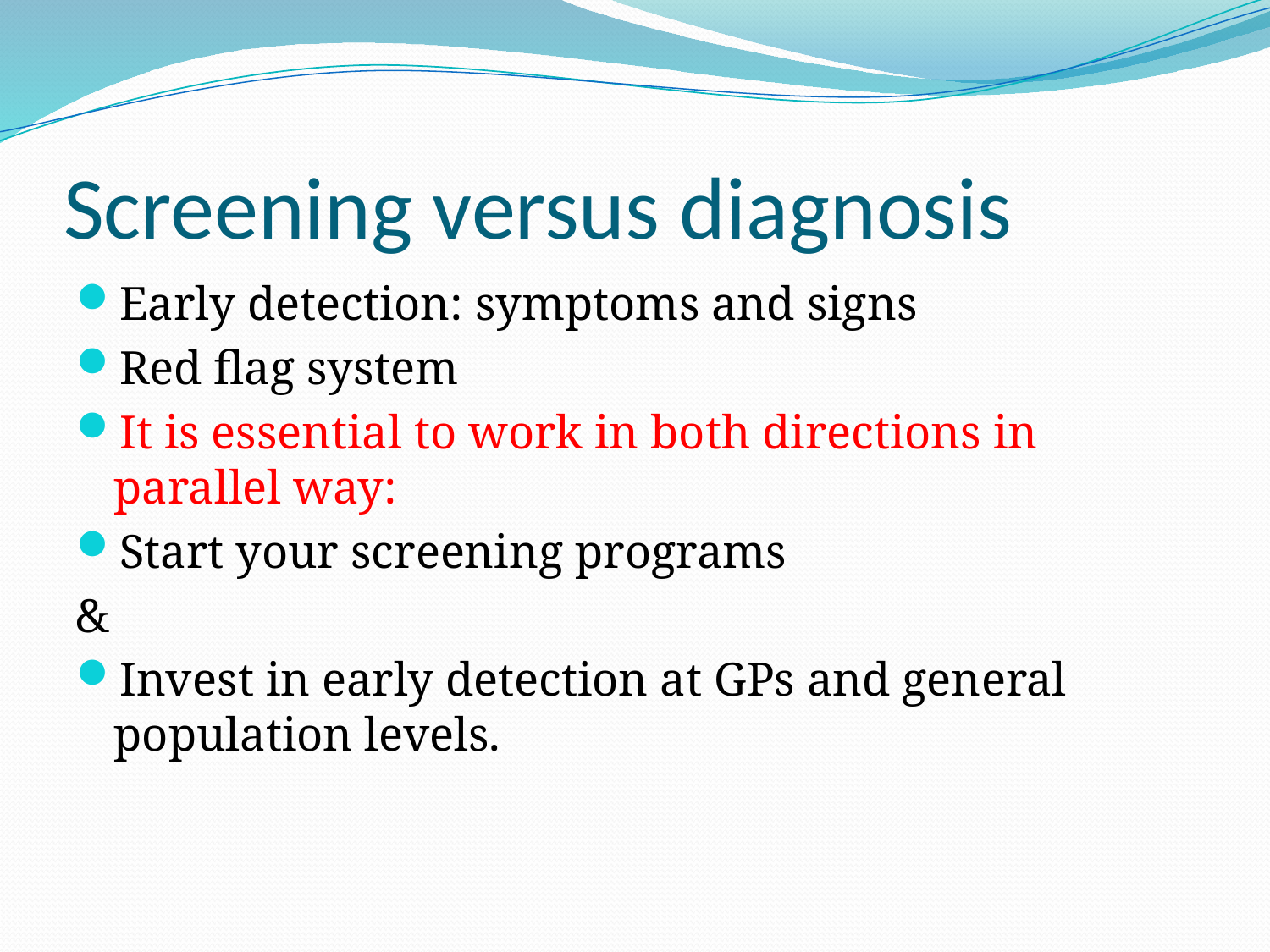

# Screening versus diagnosis
Early detection: symptoms and signs
Red flag system
It is essential to work in both directions in parallel way:
Start your screening programs
&
Invest in early detection at GPs and general population levels.